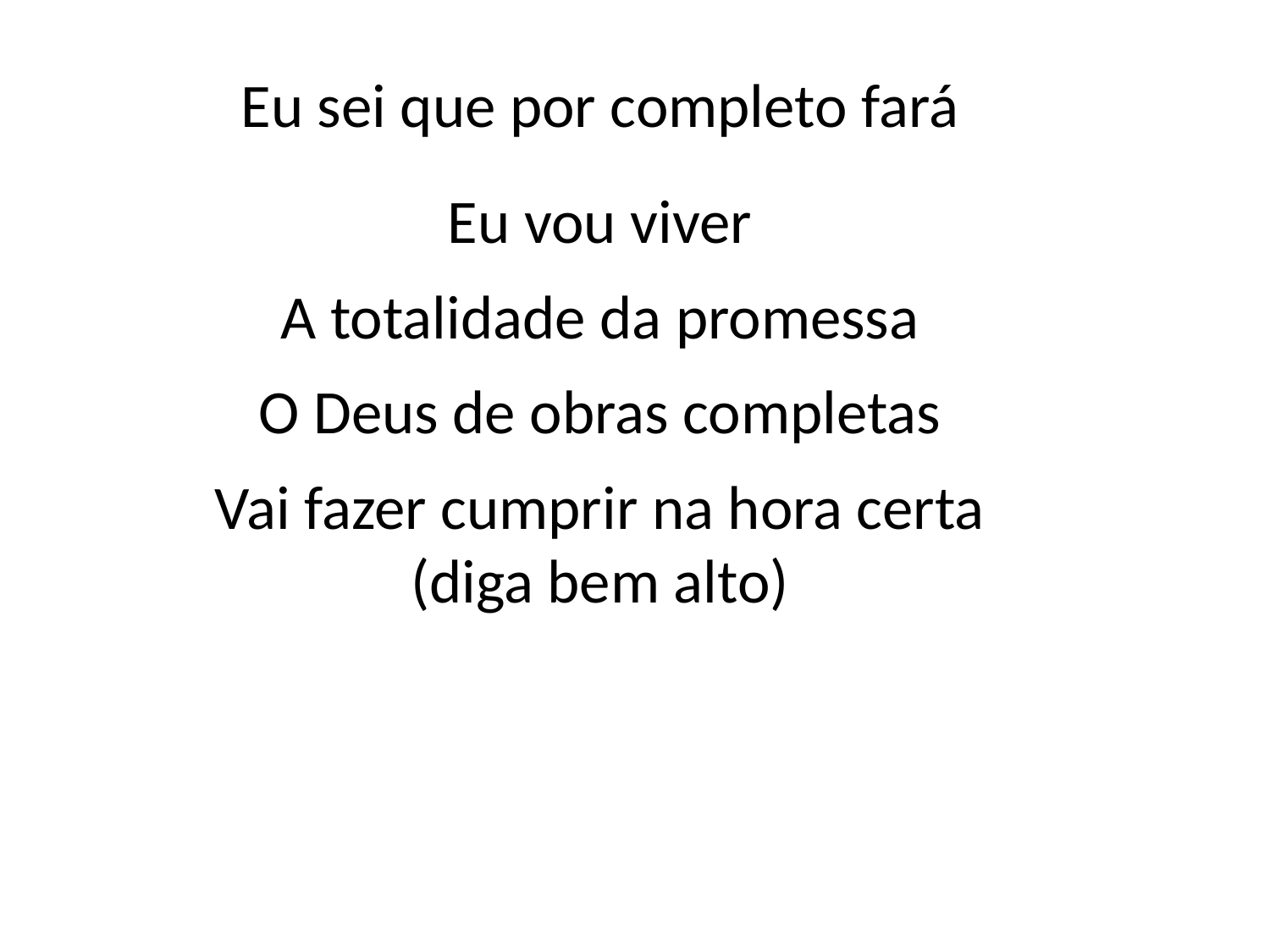

Eu sei que por completo fará

Eu vou viver

A totalidade da promessa

O Deus de obras completas

Vai fazer cumprir na hora certa
(diga bem alto)

#